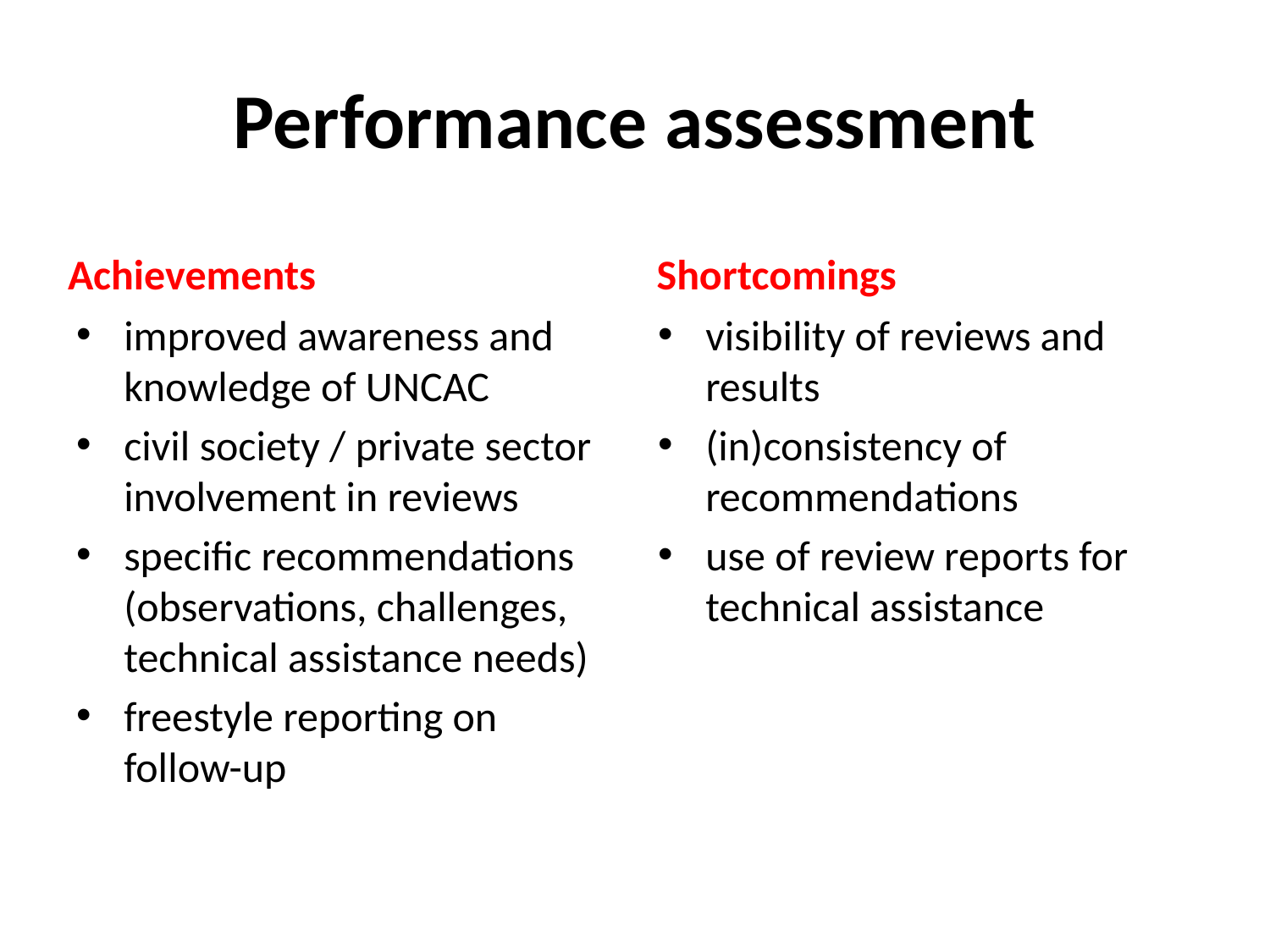

# Performance assessment
Achievements
Shortcomings
improved awareness and knowledge of UNCAC
civil society / private sector involvement in reviews
specific recommendations (observations, challenges, technical assistance needs)
freestyle reporting on follow-up

visibility of reviews and results
(in)consistency of recommendations
use of review reports for technical assistance